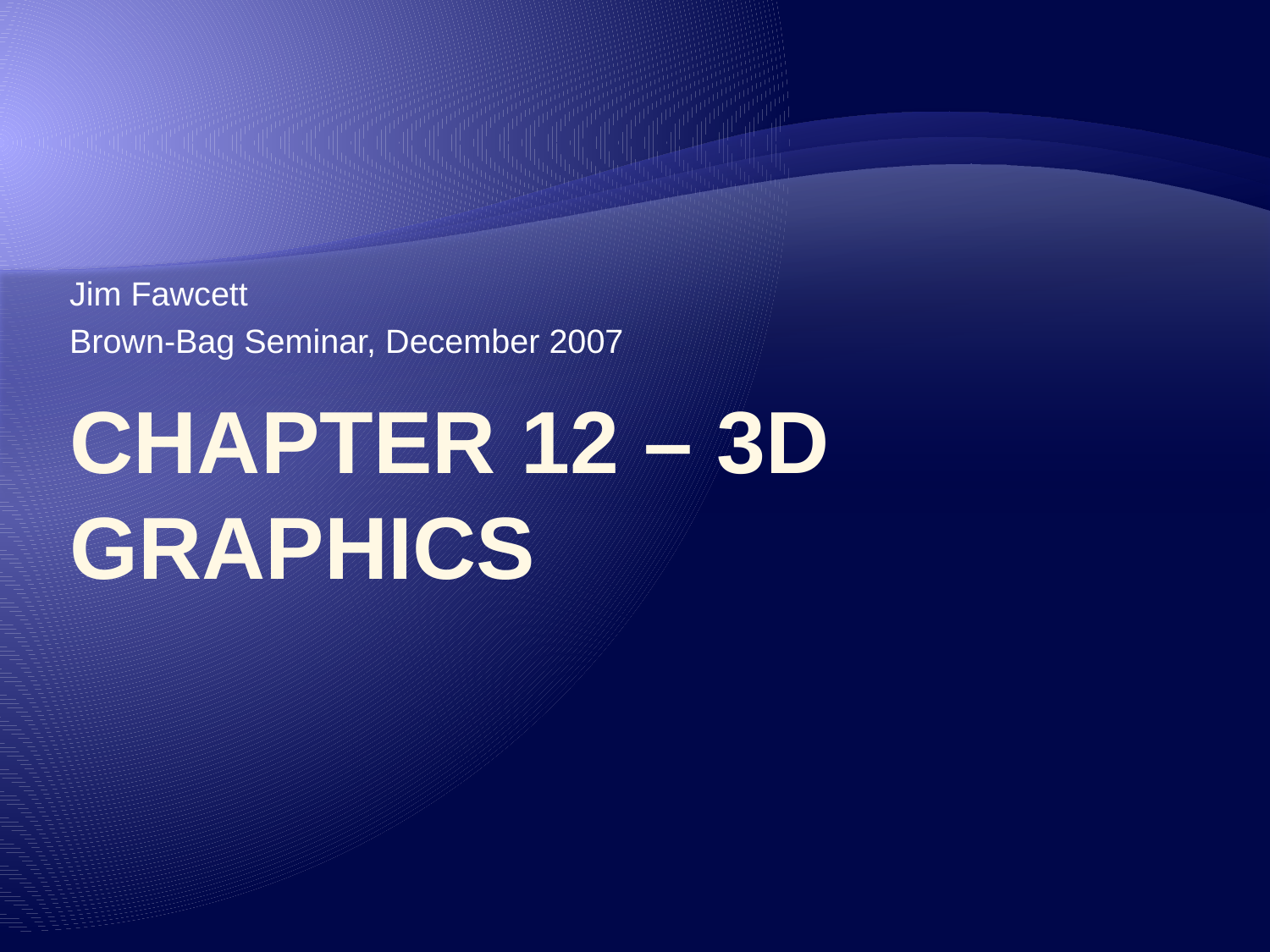

Jim Fawcett
Brown-Bag Seminar, December 2007
# Chapter 12 – 3D Graphics